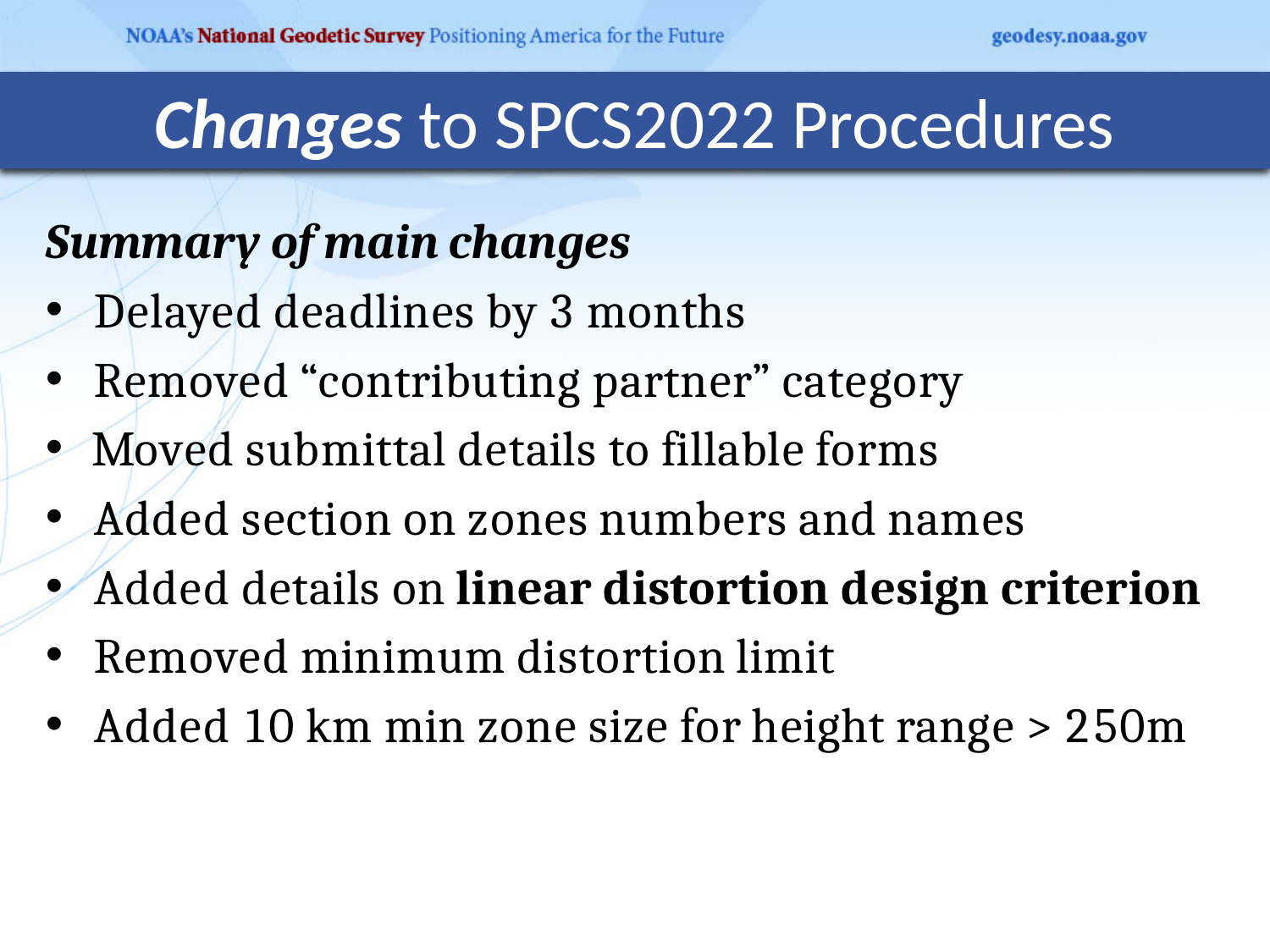

Changes to SPCS2022 Procedures
Summary of main changes
Delayed deadlines by 3 months
Removed “contributing partner” category
Moved submittal details to fillable forms
Added section on zones numbers and names
Added details on linear distortion design criterion
Removed minimum distortion limit
Added 10 km min zone size for height range > 250m